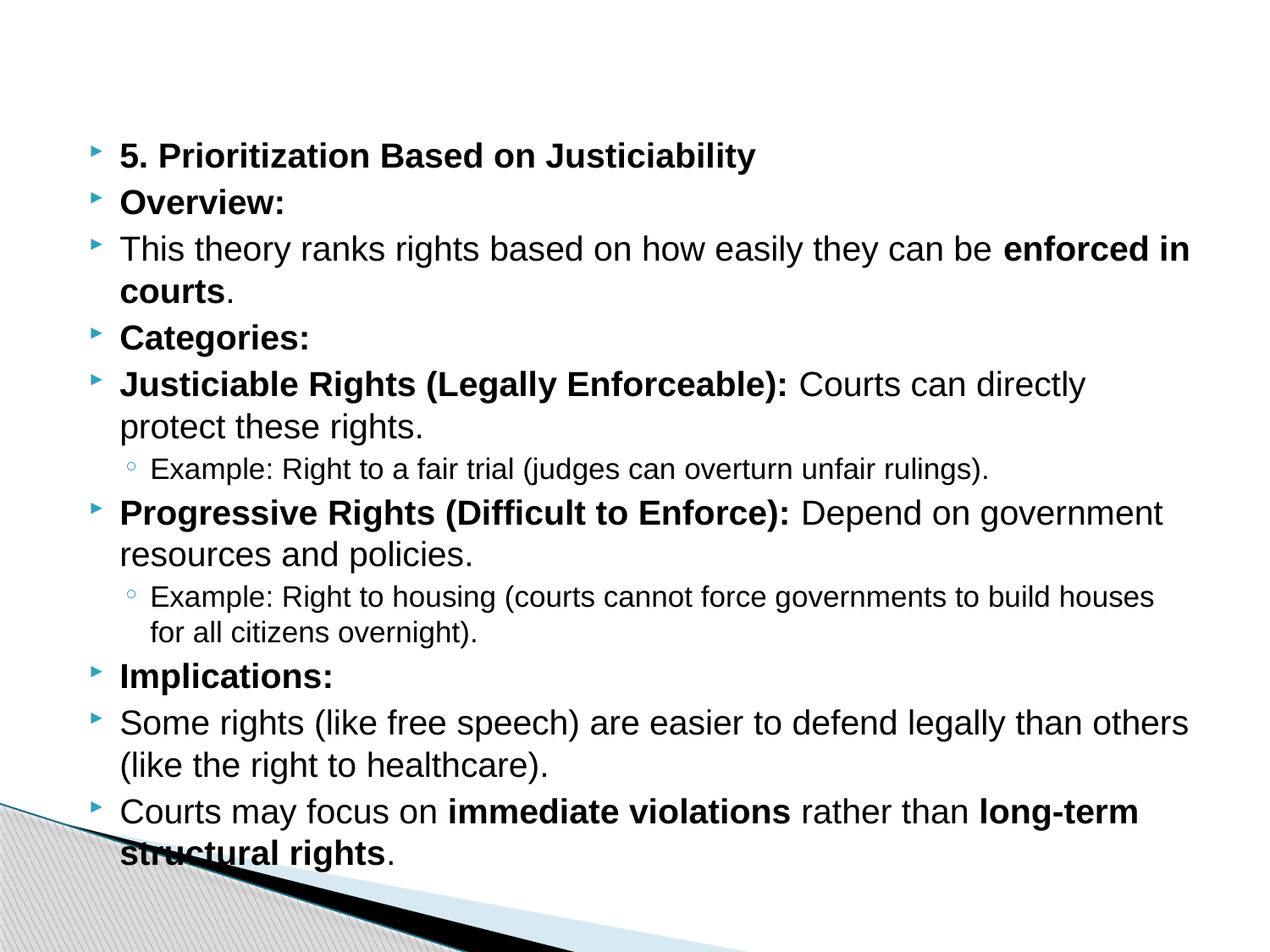

#
5. Prioritization Based on Justiciability
Overview:
This theory ranks rights based on how easily they can be enforced in courts.
Categories:
Justiciable Rights (Legally Enforceable): Courts can directly protect these rights.
Example: Right to a fair trial (judges can overturn unfair rulings).
Progressive Rights (Difficult to Enforce): Depend on government resources and policies.
Example: Right to housing (courts cannot force governments to build houses for all citizens overnight).
Implications:
Some rights (like free speech) are easier to defend legally than others (like the right to healthcare).
Courts may focus on immediate violations rather than long-term structural rights.